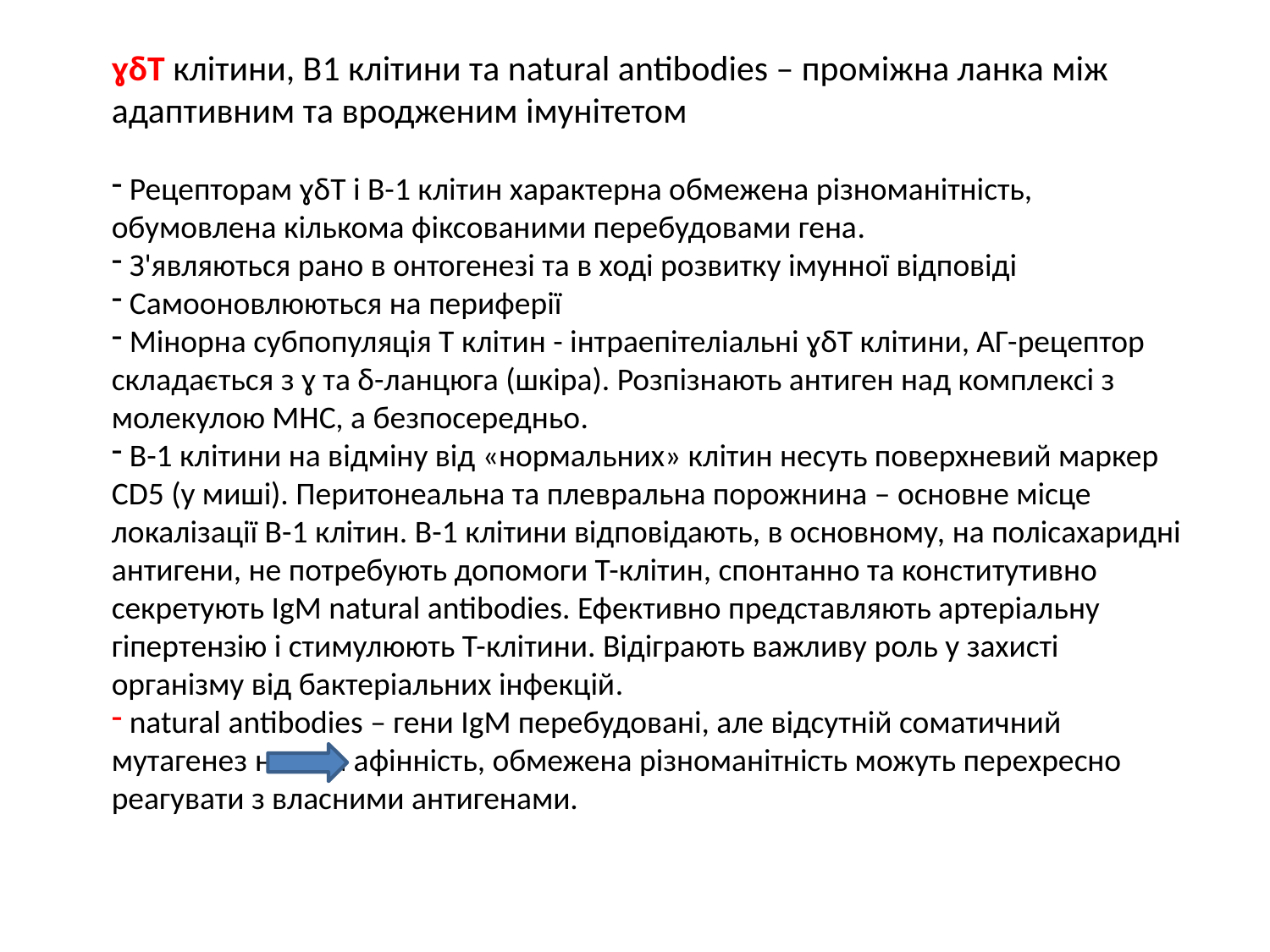

ɣδT клітини, B1 клітини та natural antibodies – проміжна ланка між адаптивним та вродженим імунітетом

 Рецепторам ɣδT і B-1 клітин характерна обмежена різноманітність, обумовлена ​​кількома фіксованими перебудовами гена.
 З'являються рано в онтогенезі та в ході розвитку імунної відповіді
 Самооновлюються на периферії
 Мінорна субпопуляція T клітин - інтраепітеліальні ɣδT клітини, АГ-рецептор складається з ɣ та δ-ланцюга (шкіра). Розпізнають антиген над комплексі з молекулою MHC, а безпосередньо.
 В-1 клітини на відміну від «нормальних» клітин несуть поверхневий маркер CD5 (у миші). Перитонеальна та плевральна порожнина – основне місце локалізації B-1 клітин. В-1 клітини відповідають, в основному, на полісахаридні антигени, не потребують допомоги Т-клітин, спонтанно та конститутивно секретують IgM natural antibodies. Ефективно представляють артеріальну гіпертензію і стимулюють Т-клітини. Відіграють важливу роль у захисті організму від бактеріальних інфекцій.
 natural antibodies – гени IgM перебудовані, але відсутній соматичний мутагенез низька афінність, обмежена різноманітність можуть перехресно реагувати з власними антигенами.